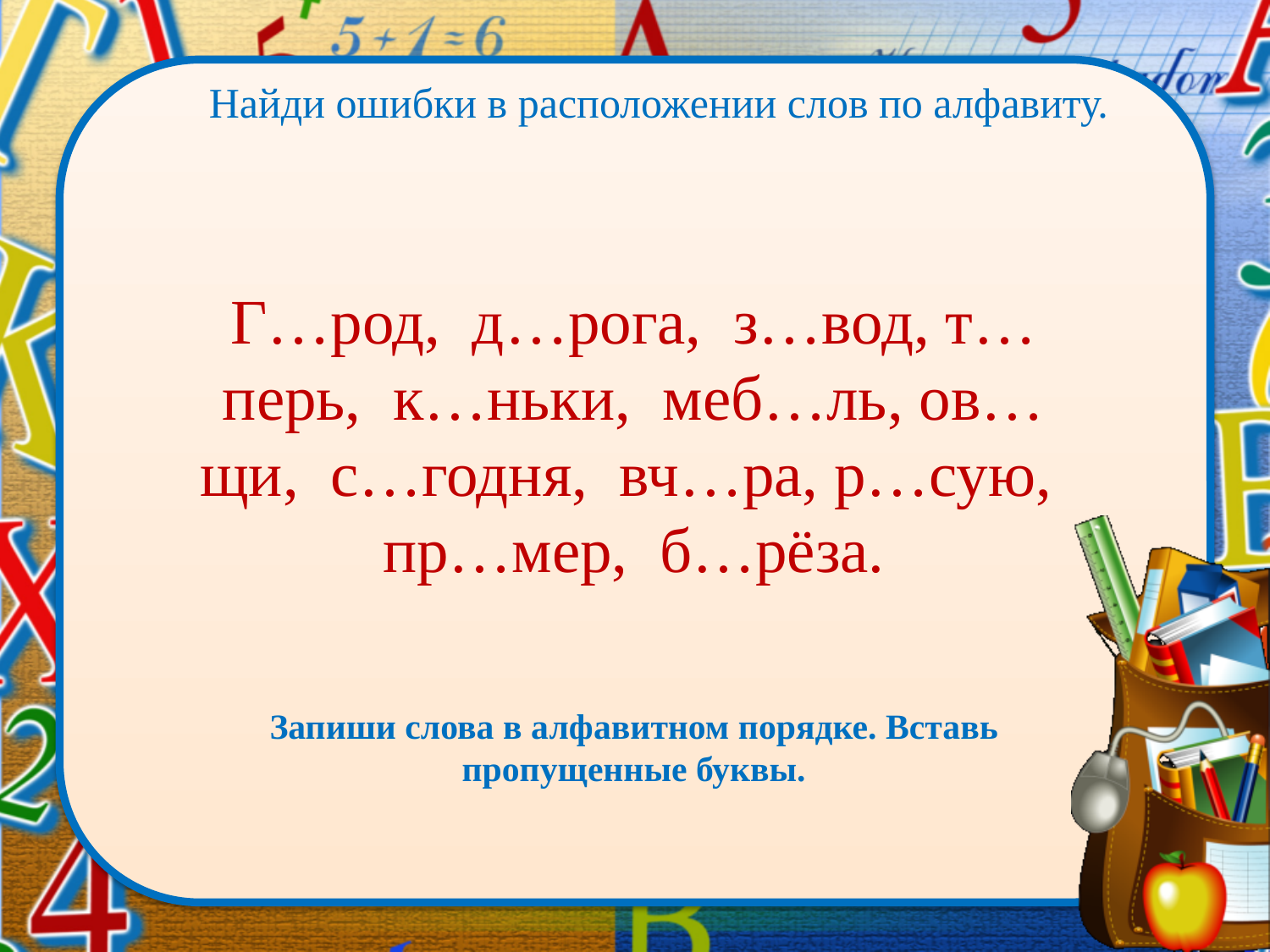

# Найди ошибки в расположении слов по алфавиту.

Г…род,  д…рога,  з…вод, т…перь,  к…ньки,  меб…ль, ов…щи,  с…годня,  вч…ра, р…сую,  пр…мер,  б…рёза.

Запиши слова в алфавитном порядке. Вставь пропущенные буквы.